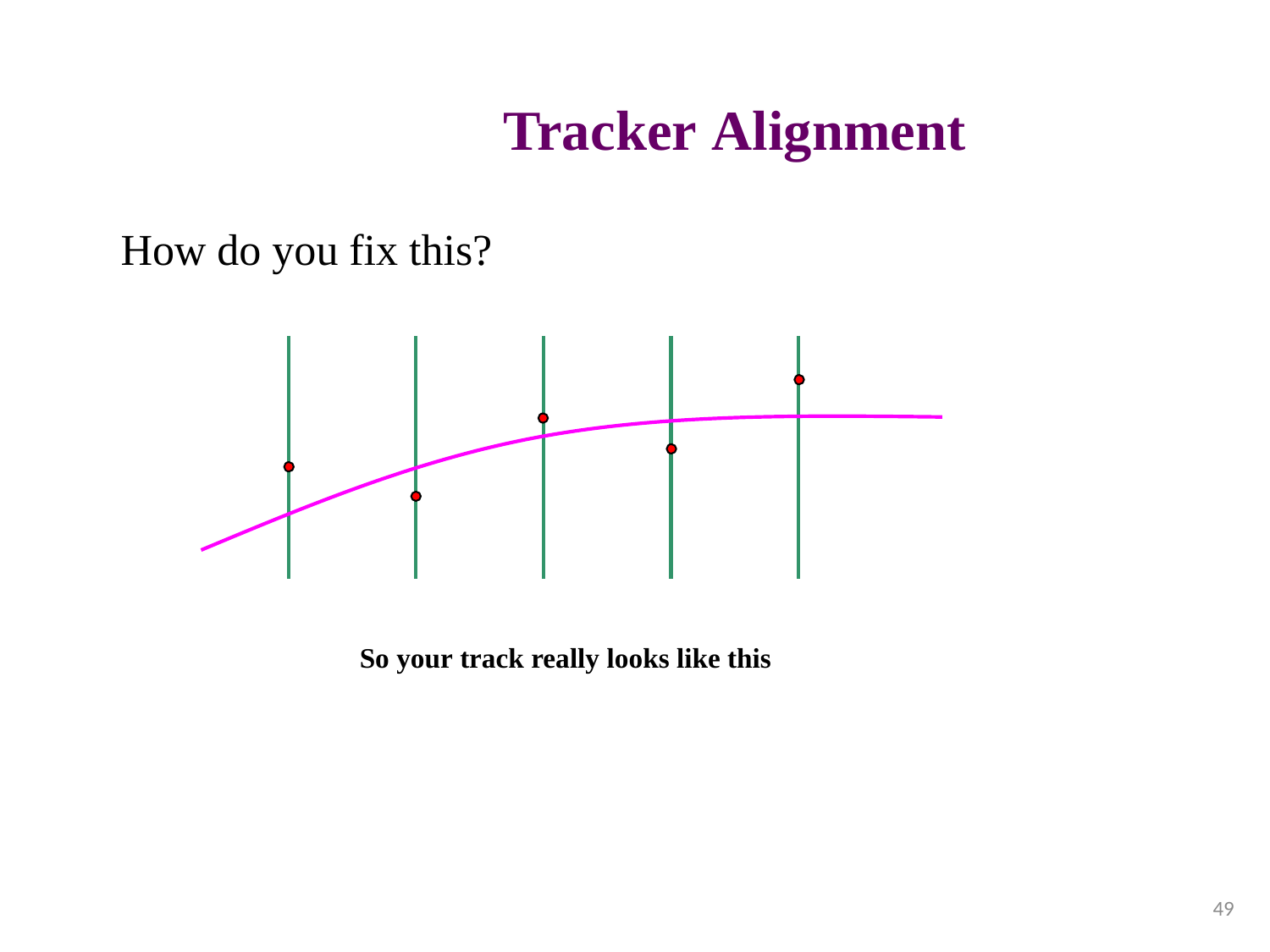

Tracker Alignment
How do you fix this?

So your track really looks like this
49